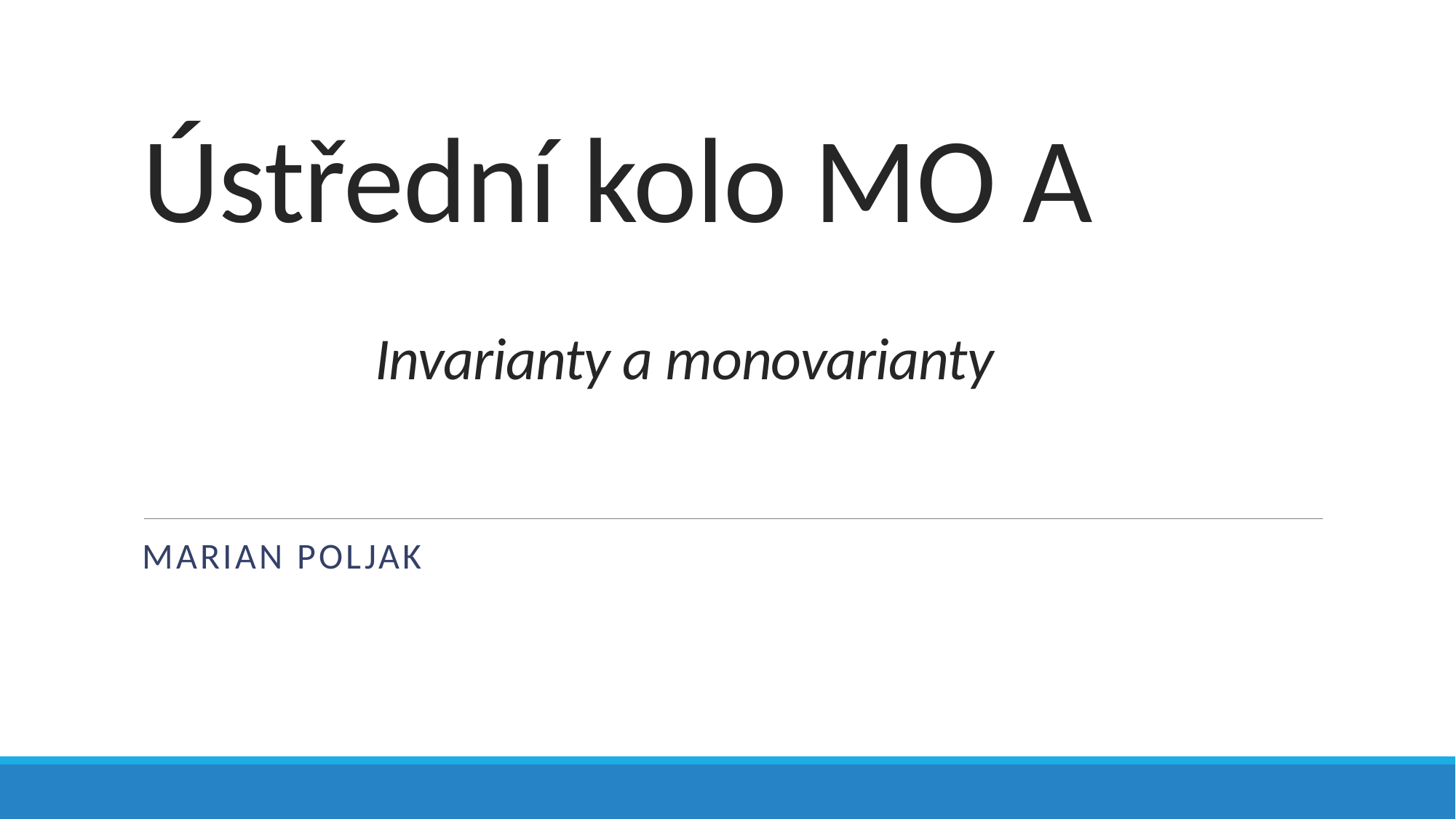

# Ústřední kolo MO A
Invarianty a monovarianty
Marian Poljak